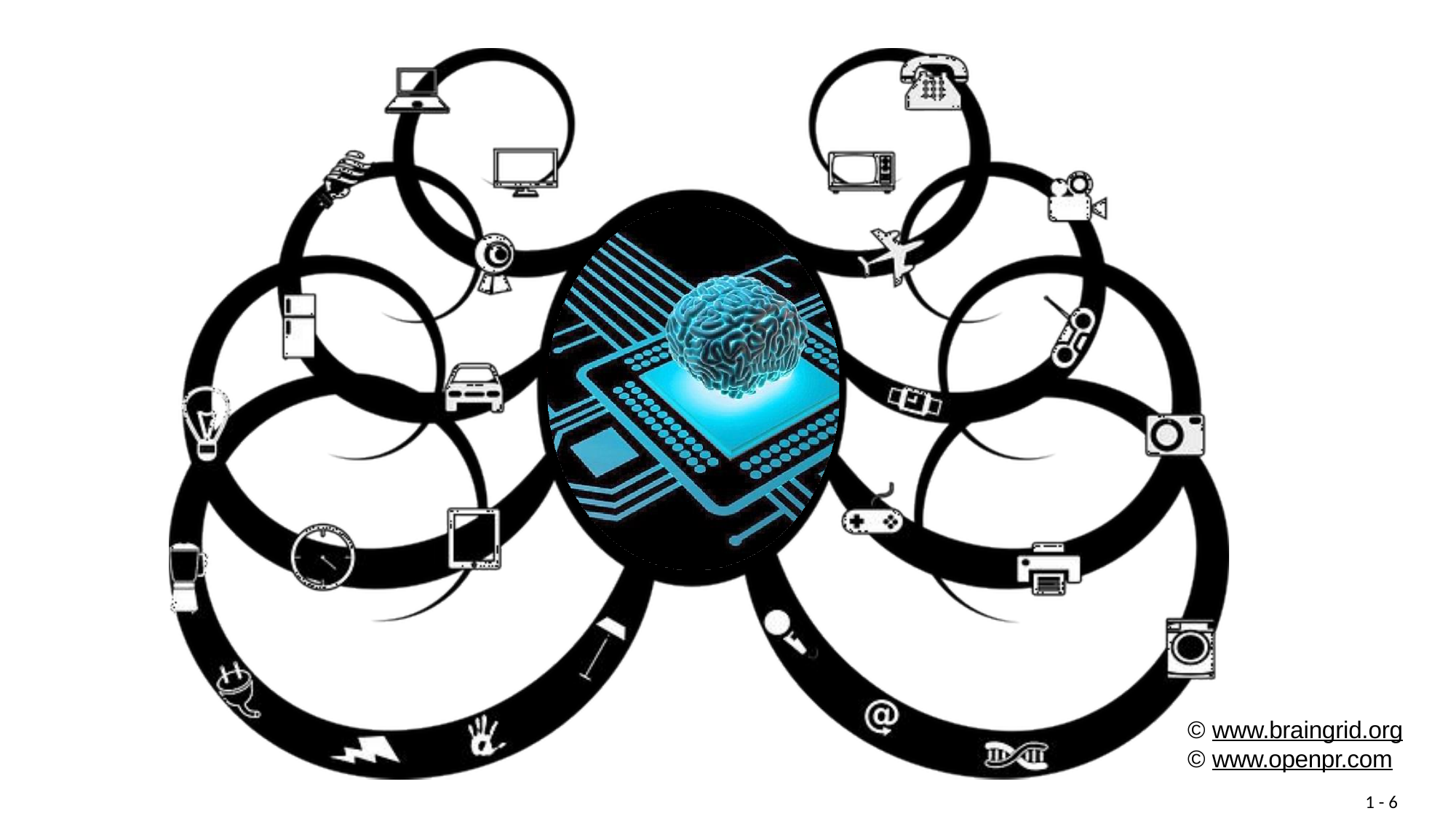

© www.braingrid.org
© www.openpr.com
1 - 6